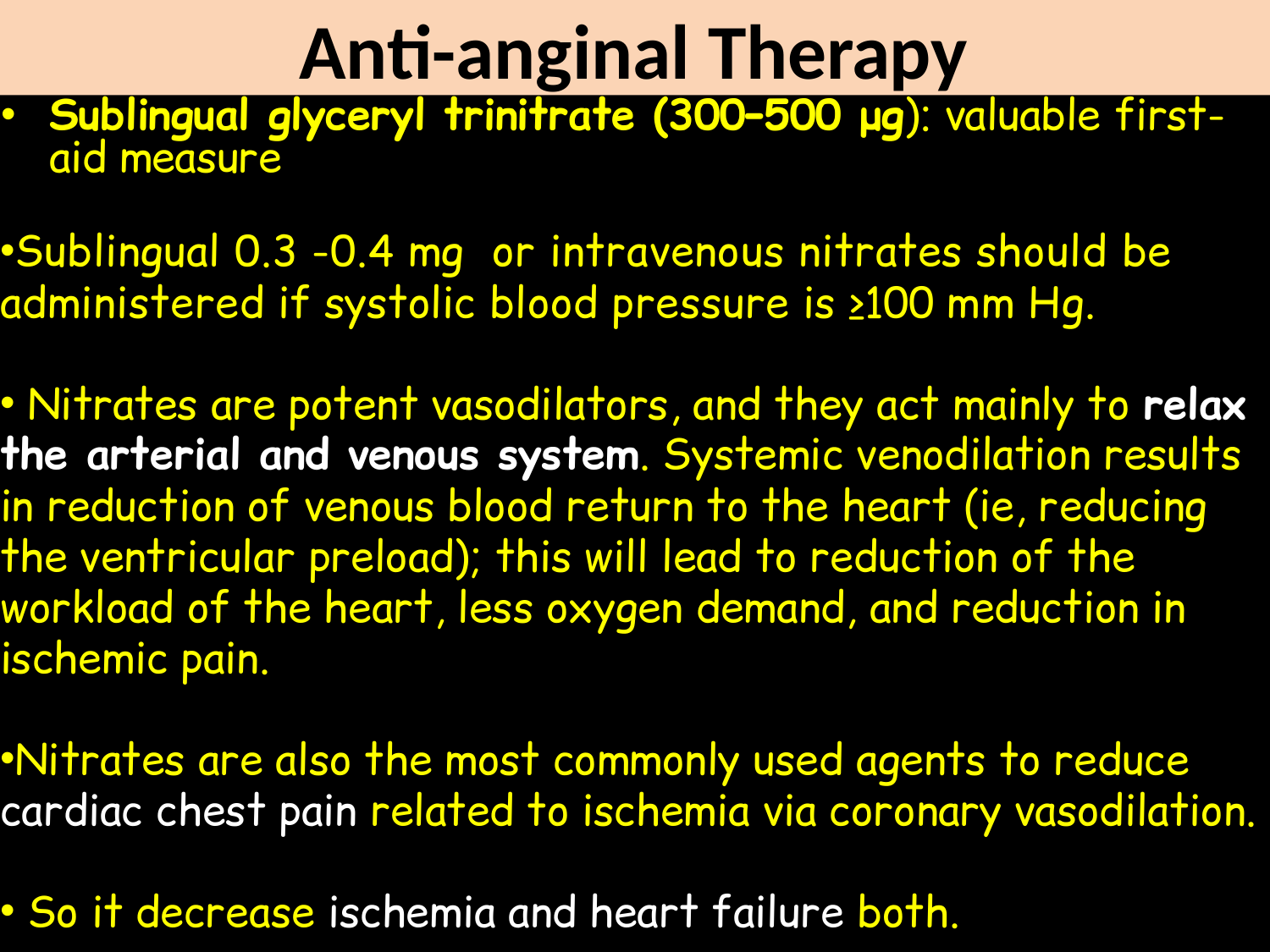

# Anti-anginal Therapy
Sublingual glyceryl trinitrate (300–500 μg): valuable first-aid measure

Sublingual 0.3 -0.4 mg  or intravenous nitrates should be  administered if systolic blood pressure is ≥100 mm Hg.

 Nitrates are potent vasodilators, and they act mainly to relax the arterial and venous system. Systemic venodilation results in reduction of venous blood return to the heart (ie, reducing the ventricular preload); this will lead to reduction of the workload of the heart, less oxygen demand, and reduction in ischemic pain.

Nitrates are also the most commonly used agents to reduce cardiac chest pain related to ischemia via coronary vasodilation.

 So it decrease ischemia and heart failure both.